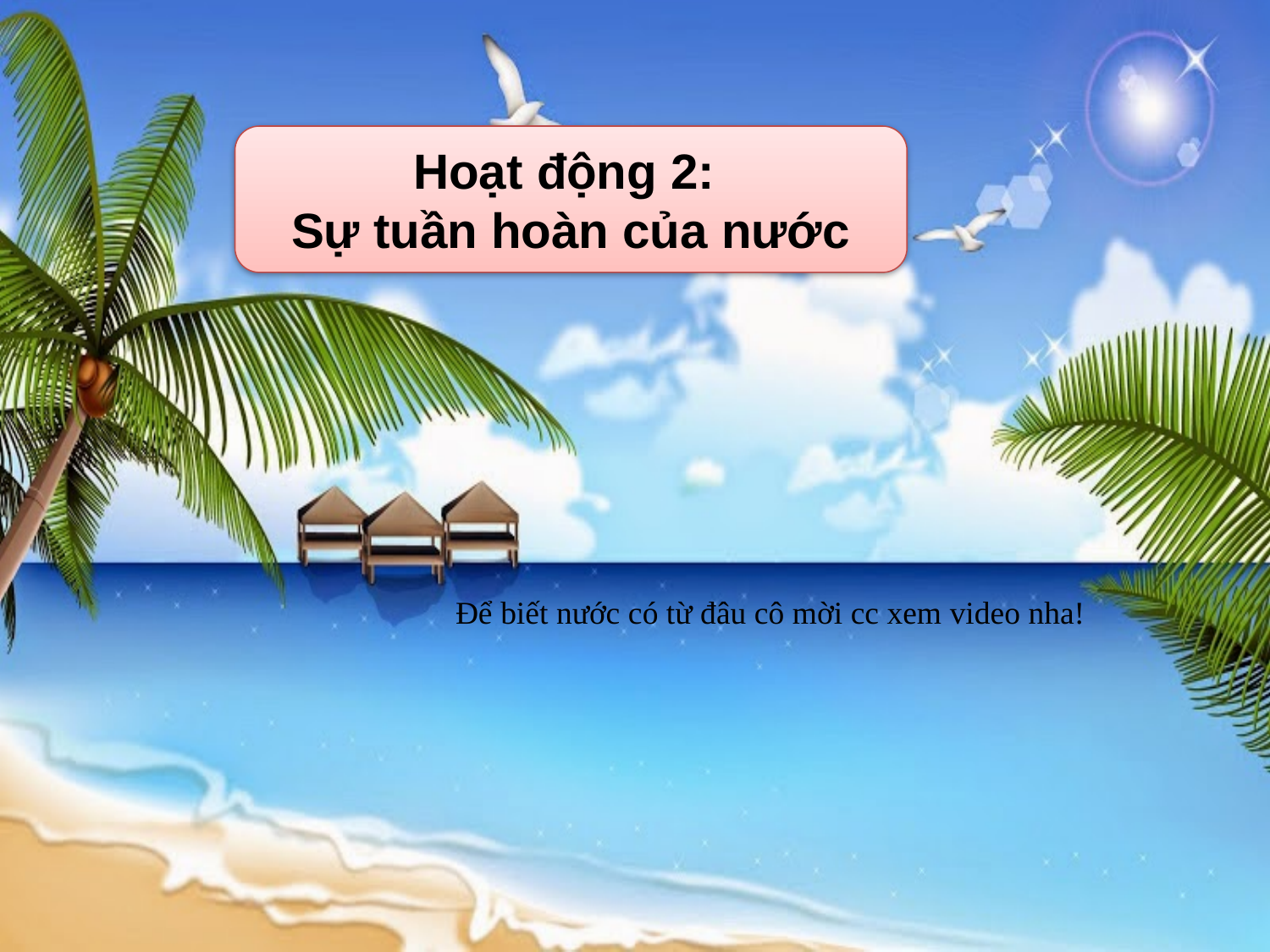

Hoạt động 2:
Sự tuần hoàn của nước
 Để biết nước có từ đâu cô mời cc xem video nha!